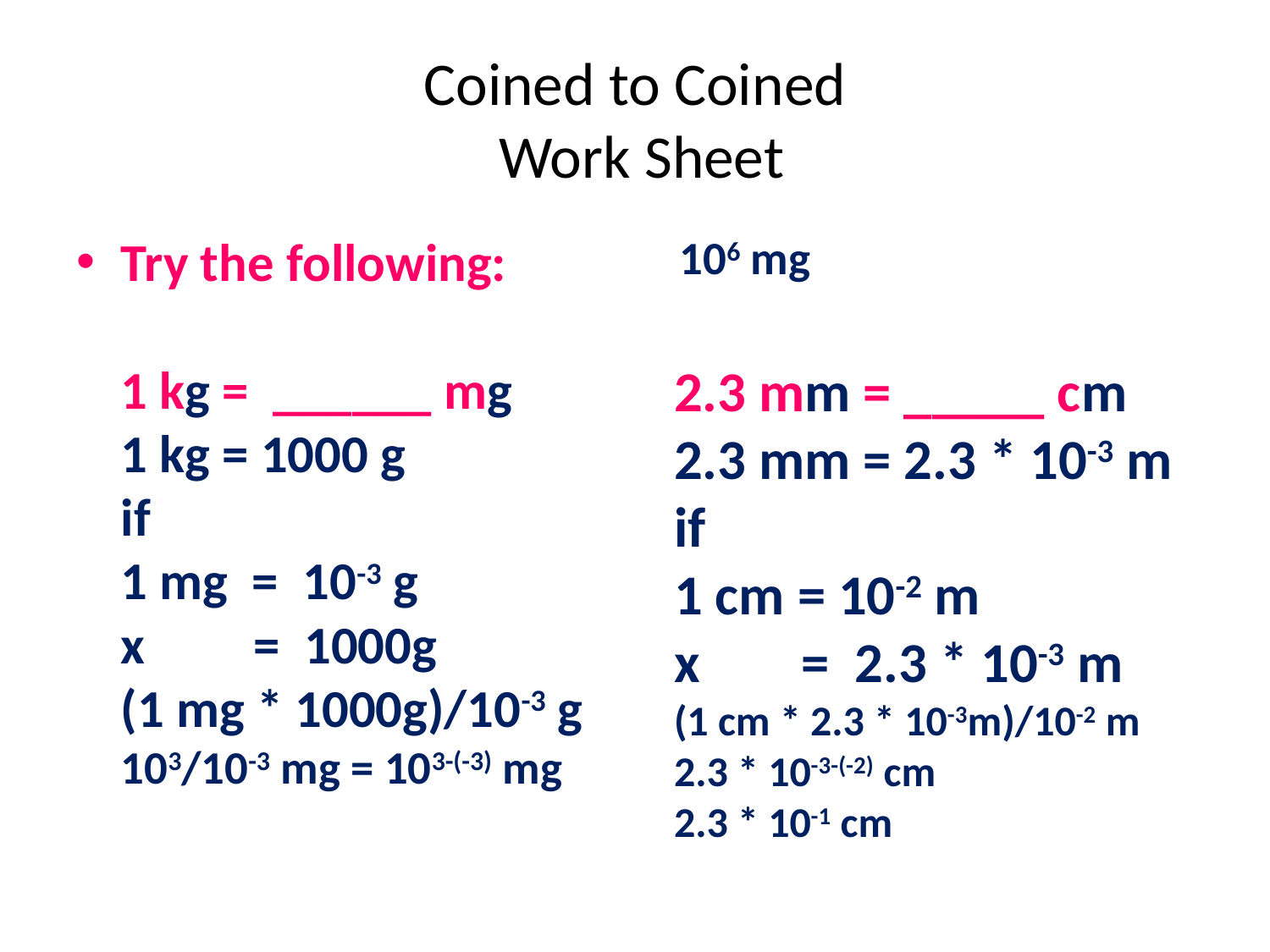

# Coined to Coined Work Sheet
Try the following:
1 kg =  ______ mg
1 kg = 1000 g
if
1 mg  =  10-3 g
x         =  1000g
(1 mg * 1000g)/10-3 g
103/10-3 mg = 103-(-3) mg
106 mg

2.3 mm = _____ cm
2.3 mm = 2.3 * 10-3 m
if
1 cm = 10-2 m
x        =  2.3 * 10-3 m
(1 cm * 2.3 * 10-3m)/10-2 m
2.3 * 10-3-(-2) cm
2.3 * 10-1 cm